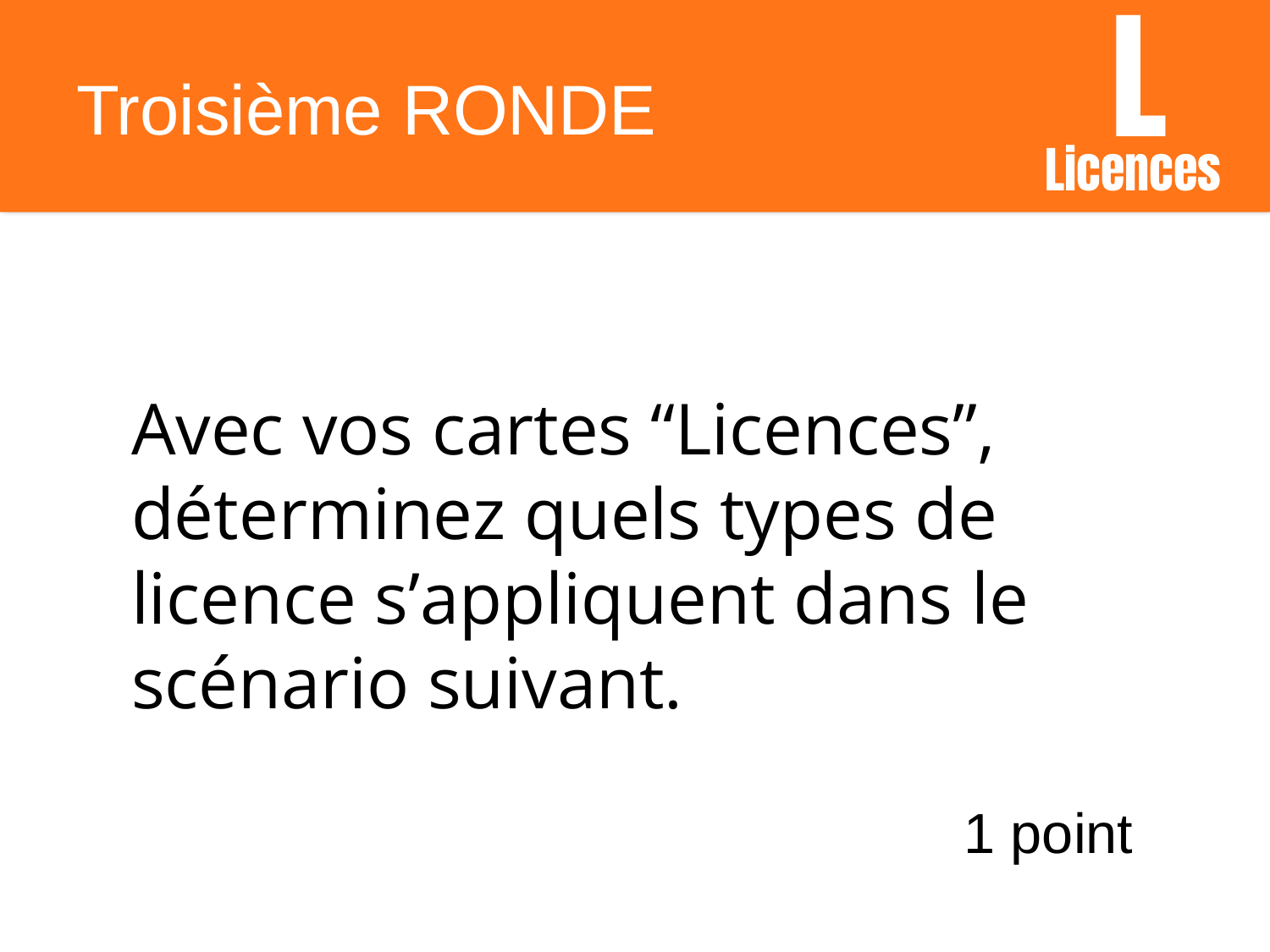

L
Licences

# Troisième RONDE
Avec vos cartes “Licences”, déterminez quels types de licence s’appliquent dans le scénario suivant.
1 point